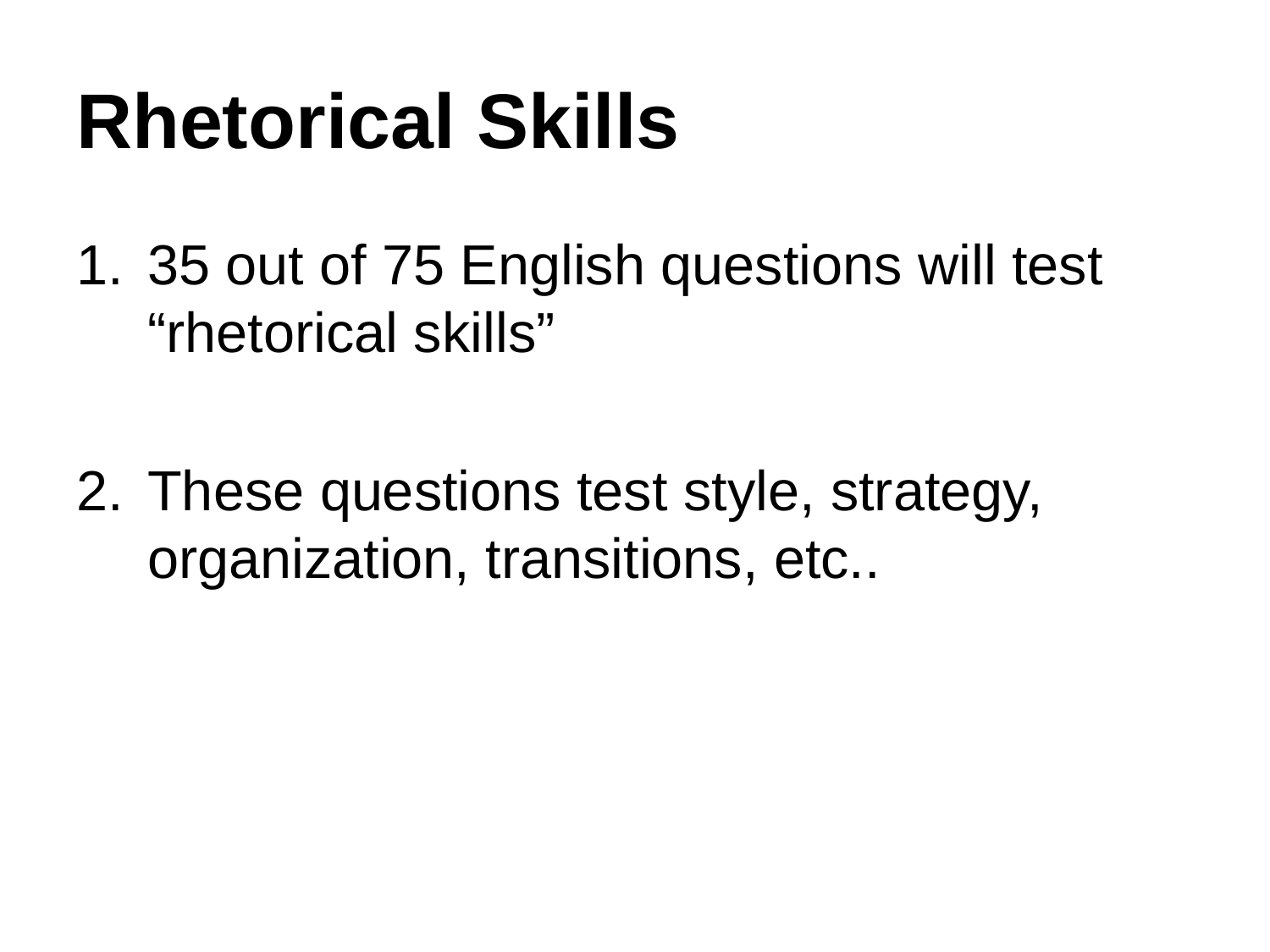

# Rhetorical Skills
35 out of 75 English questions will test “rhetorical skills”

These questions test style, strategy, organization, transitions, etc..